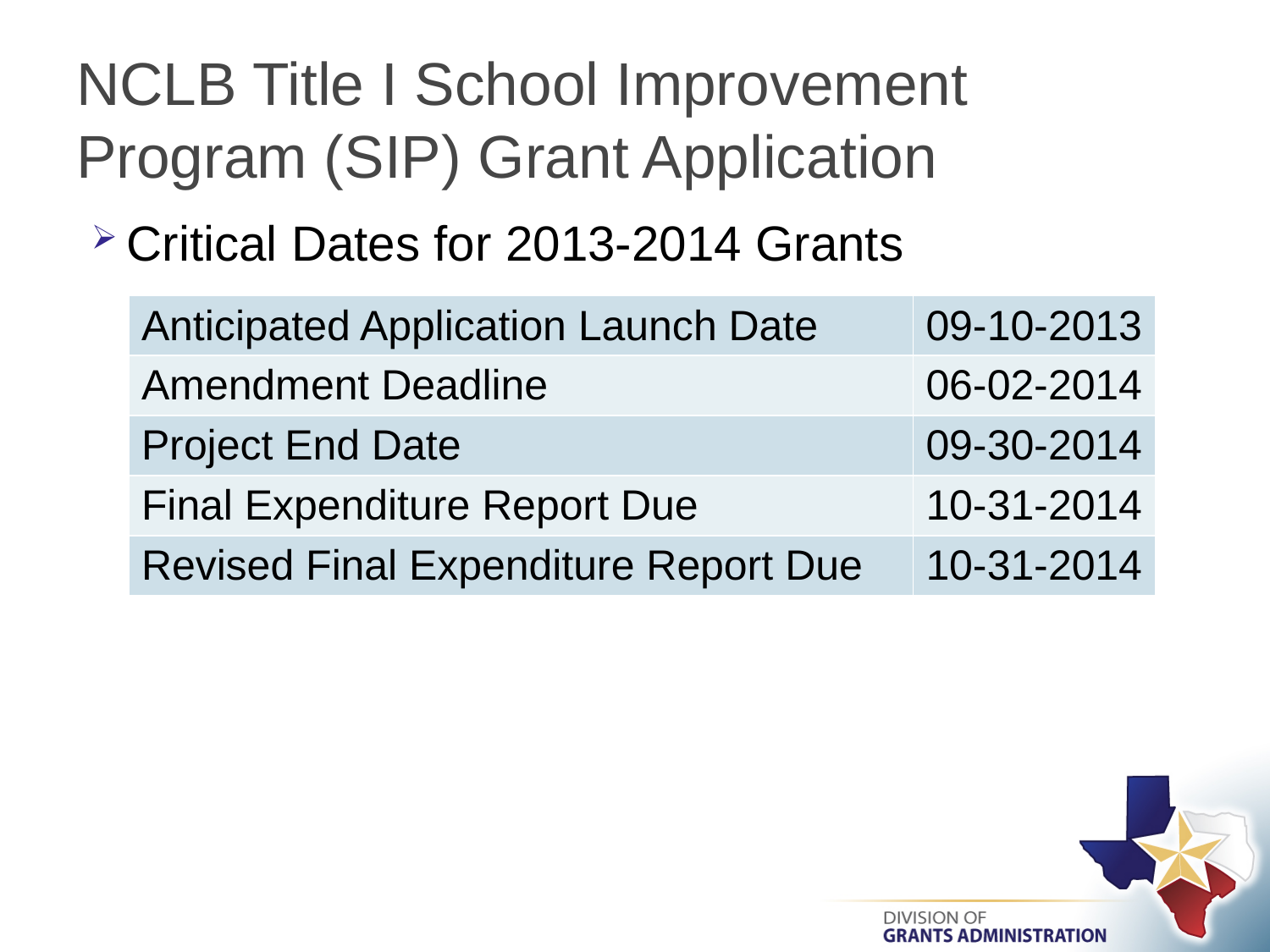

# NCLB Title I School Improvement Program (SIP) Grant Application
Critical Dates for 2013-2014 Grants

| Anticipated Application Launch Date | 09-10-2013 |
| --- | --- |
| Amendment Deadline | 06-02-2014 |
| Project End Date | 09-30-2014 |
| Final Expenditure Report Due | 10-31-2014 |
| Revised Final Expenditure Report Due | 10-31-2014 |